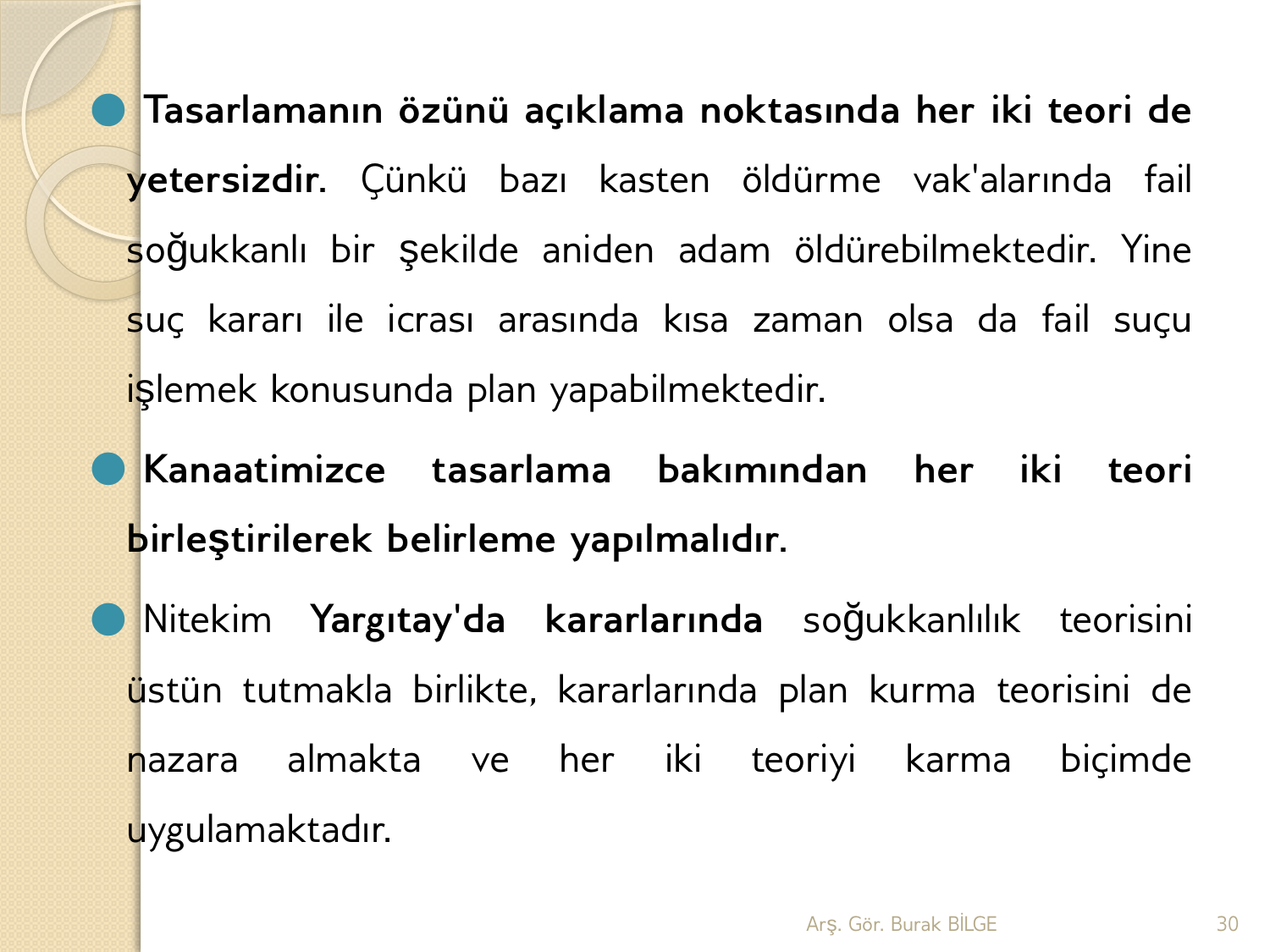

Tasarlamanın özünü açıklama noktasında her iki teori de yetersizdir. Çünkü bazı kasten öldürme vak'alarında fail soğukkanlı bir şekilde aniden adam öldürebilmektedir. Yine suç kararı ile icrası arasında kısa zaman olsa da fail suçu işlemek konusunda plan yapabilmektedir.
Kanaatimizce tasarlama bakımından her iki teori birleştirilerek belirleme yapılmalıdır.
Nitekim Yargıtay'da kararlarında soğukkanlılık teorisini üstün tutmakla birlikte, kararlarında plan kurma teorisini de nazara almakta ve her iki teoriyi karma biçimde uygulamaktadır.

Arş. Gör. Burak BİLGE
30